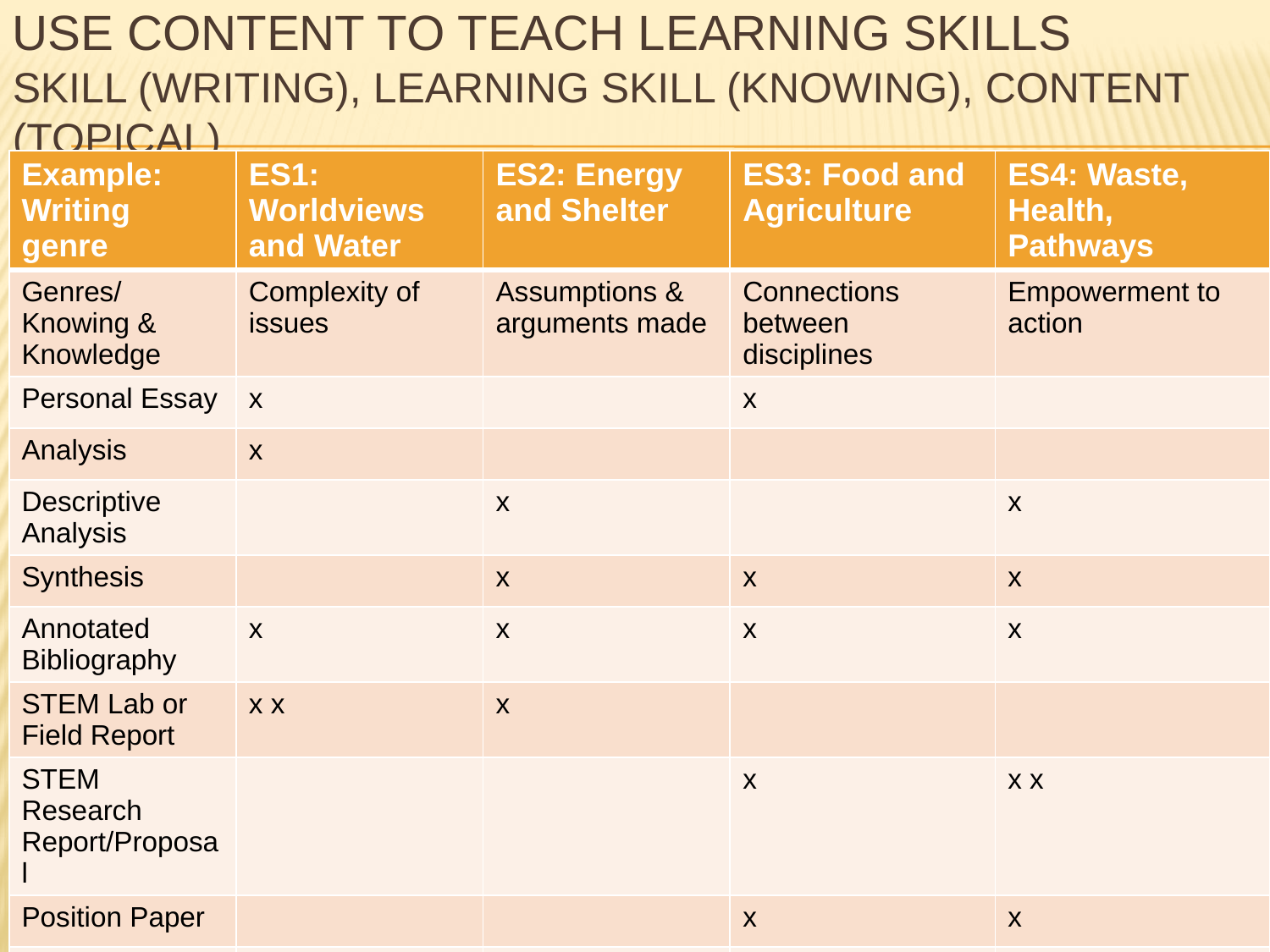

# Use content to teach learning skills Skill (writing), Learning Skill (Knowing), Content (Topical)
| Example: Writing genre | ES1: Worldviews and Water | ES2: Energy and Shelter | ES3: Food and Agriculture | ES4: Waste, Health, Pathways |
| --- | --- | --- | --- | --- |
| Genres/Knowing & Knowledge | Complexity of issues | Assumptions & arguments made | Connections between disciplines | Empowerment to action |
| Personal Essay | x |  | x |  |
| Analysis | x |  |  |  |
| Descriptive Analysis |  | x |  | x |
| Synthesis |  | x | x | x |
| Annotated Bibliography | x | x | x | x |
| STEM Lab or Field Report | x x | x |  |  |
| STEM Research Report/Proposal |  |  | x | x x |
| Position Paper |  |  | x | x |
| Editorial |  |  |  | x |
| Reflection | x | x | x x | x x |